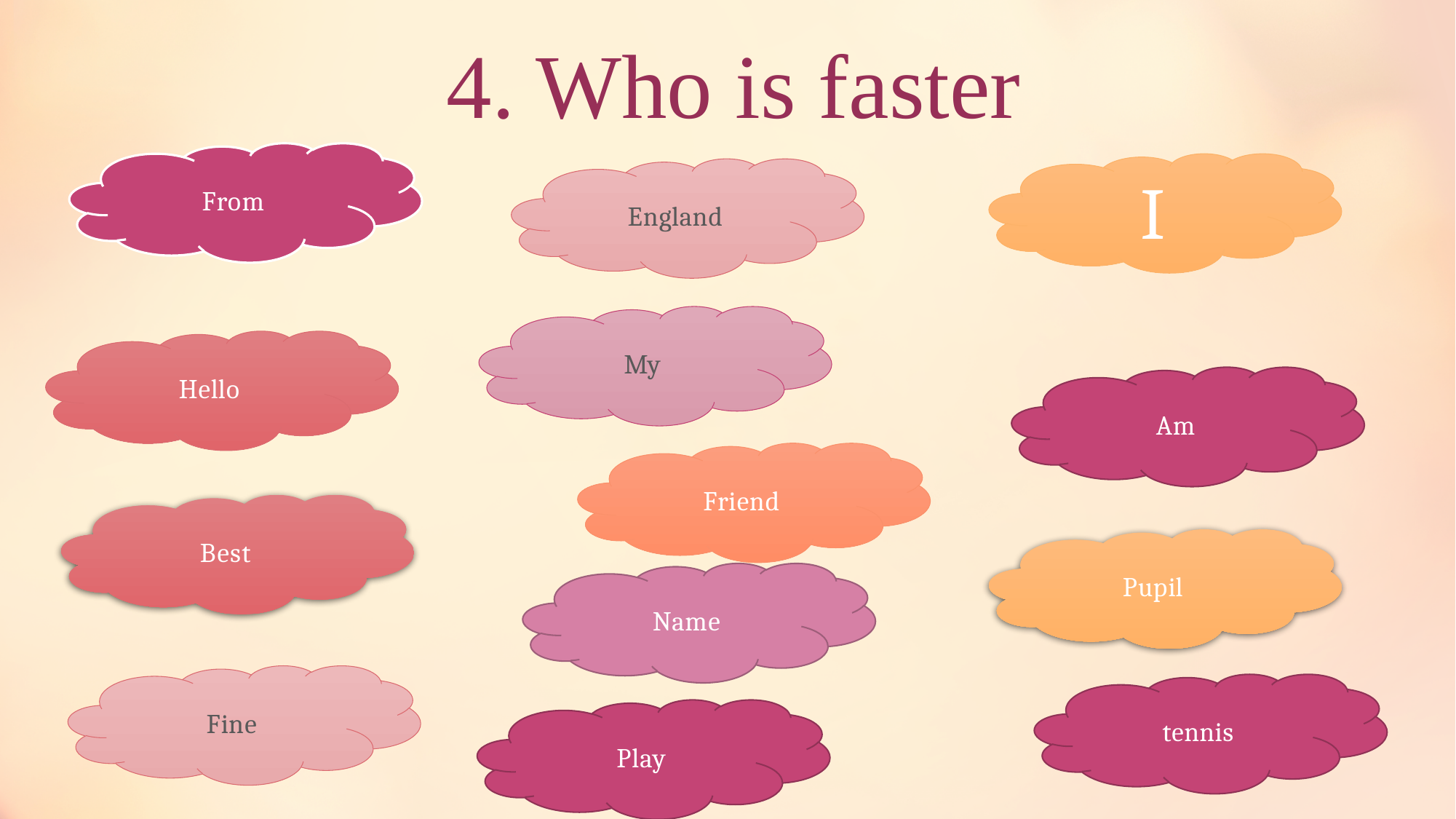

# 4. Who is faster
From
I
England
My
Hello
Am
Friend
Best
Pupil
Name
Fine
tennis
Play